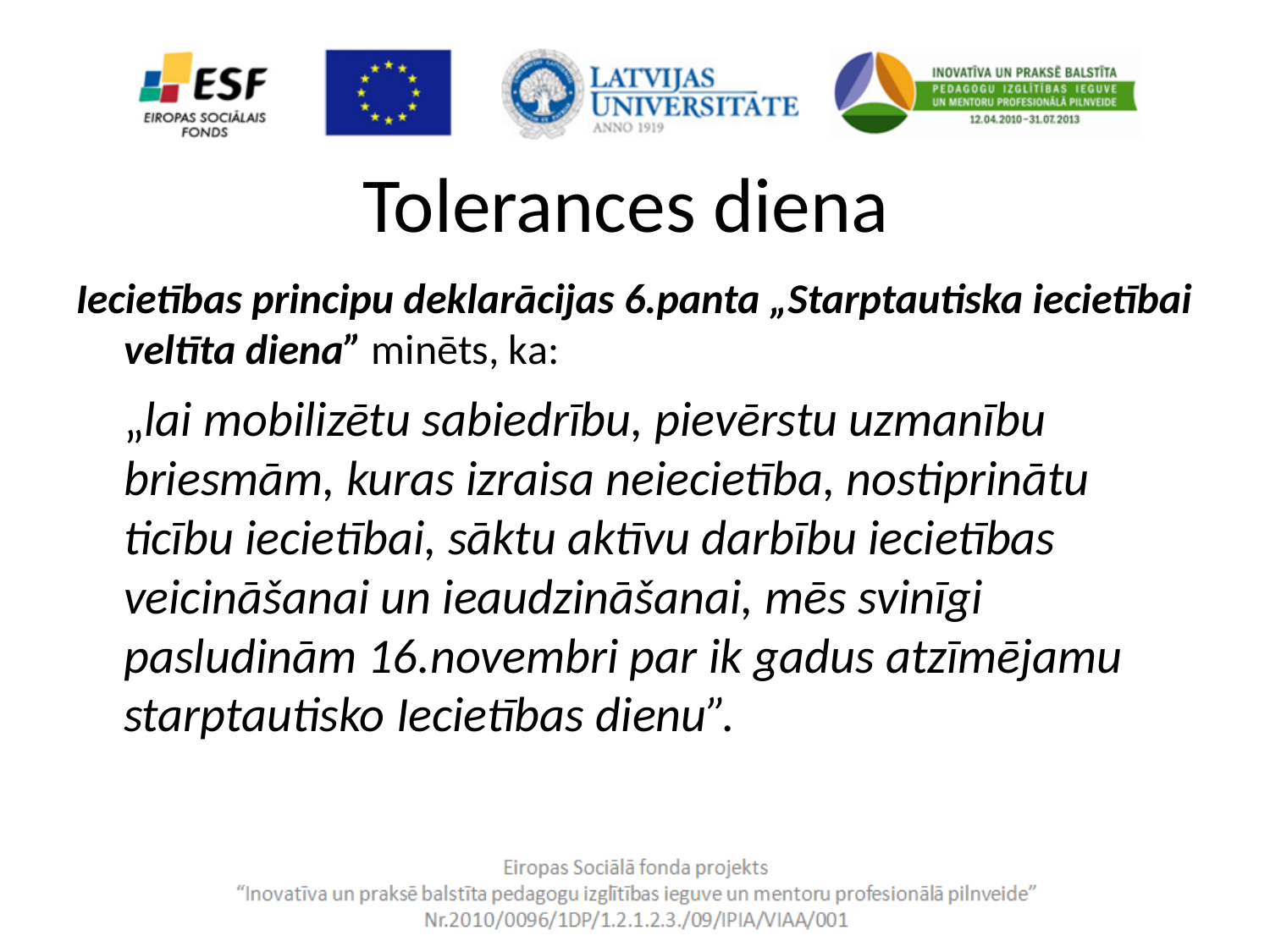

# Tolerances diena
Iecietības principu deklarācijas 6.panta „Starptautiska iecietībai veltīta diena” minēts, ka:
	„lai mobilizētu sabiedrību, pievērstu uzmanību briesmām, kuras izraisa neiecietība, nostiprinātu ticību iecietībai, sāktu aktīvu darbību iecietības veicināšanai un ieaudzināšanai, mēs svinīgi pasludinām 16.novembri par ik gadus atzīmējamu starptautisko Iecietības dienu”.